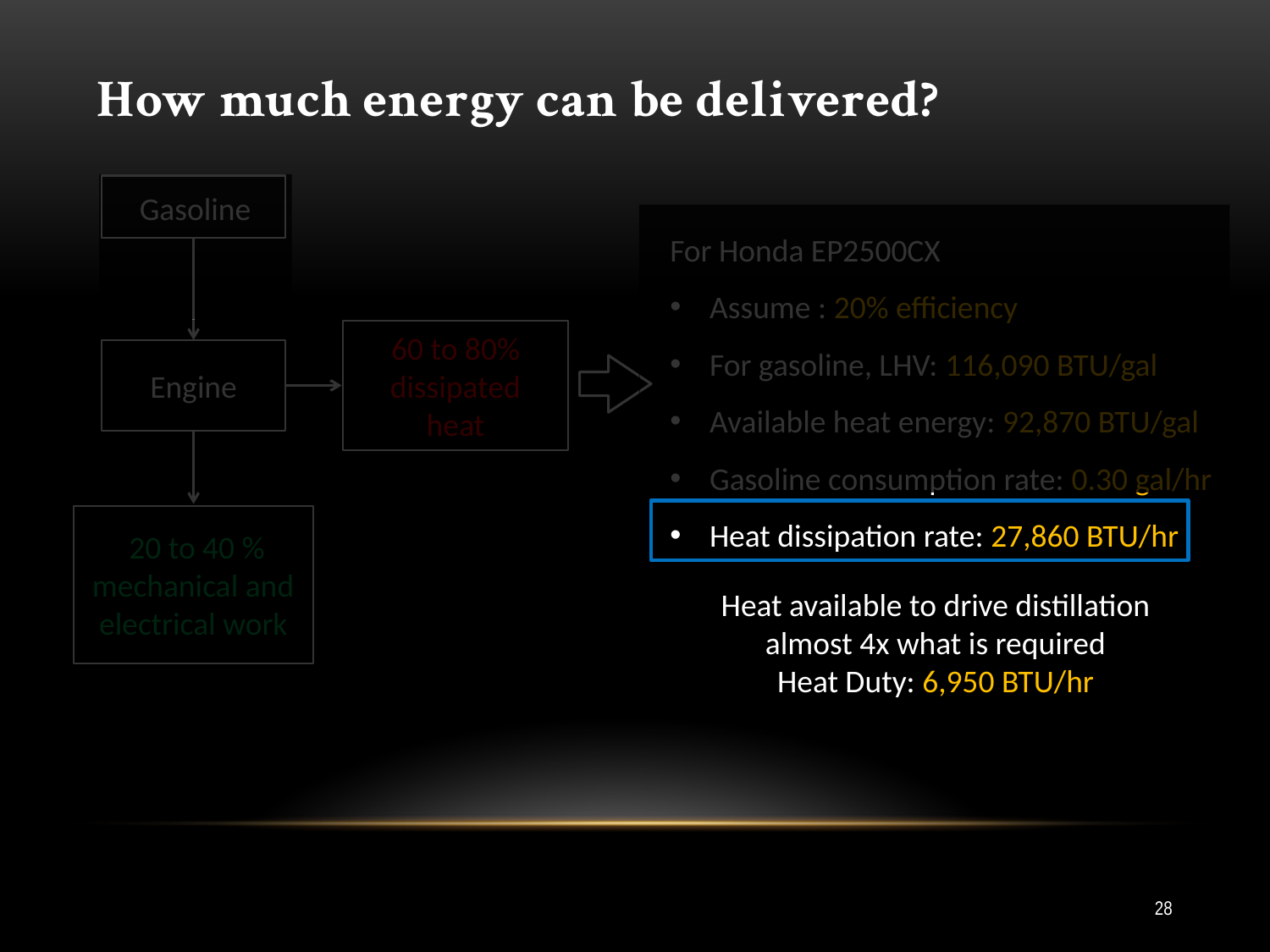

# How much energy can be delivered?

Gasoline

For Honda EP2500CX
Assume : 20% efficiency
For gasoline, LHV: 116,090 BTU/gal
Available heat energy: 92,870 BTU/gal
Gasoline consumption rate: 0.30 gal/hr
Heat dissipation rate: 27,860 BTU/hr

60 to 80% dissipated heat

Engine

 20 to 40 % mechanical and
electrical work
Heat available to drive distillation almost 4x what is required
Heat Duty: 6,950 BTU/hr
28